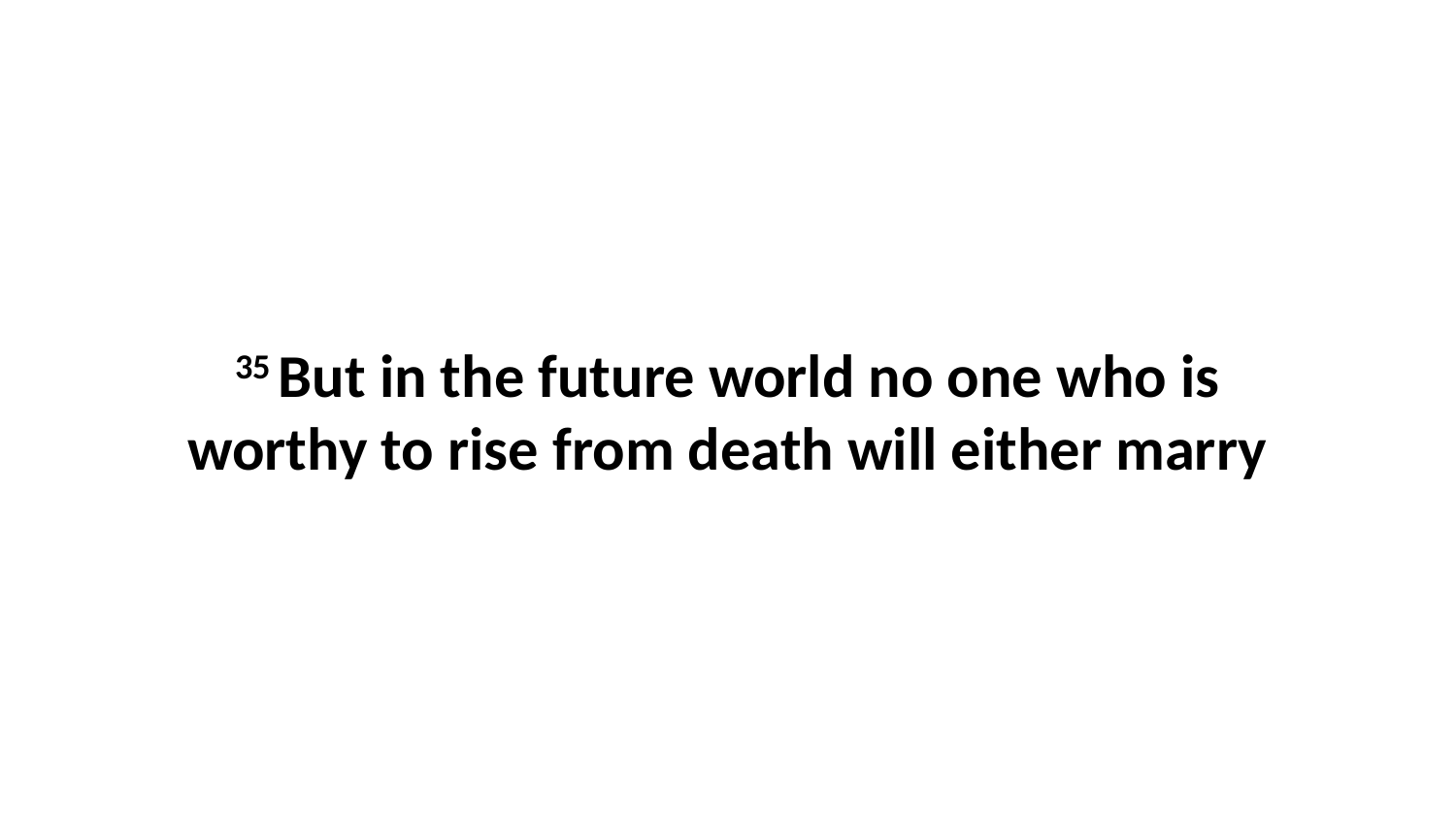

35 But in the future world no one who is worthy to rise from death will either marry